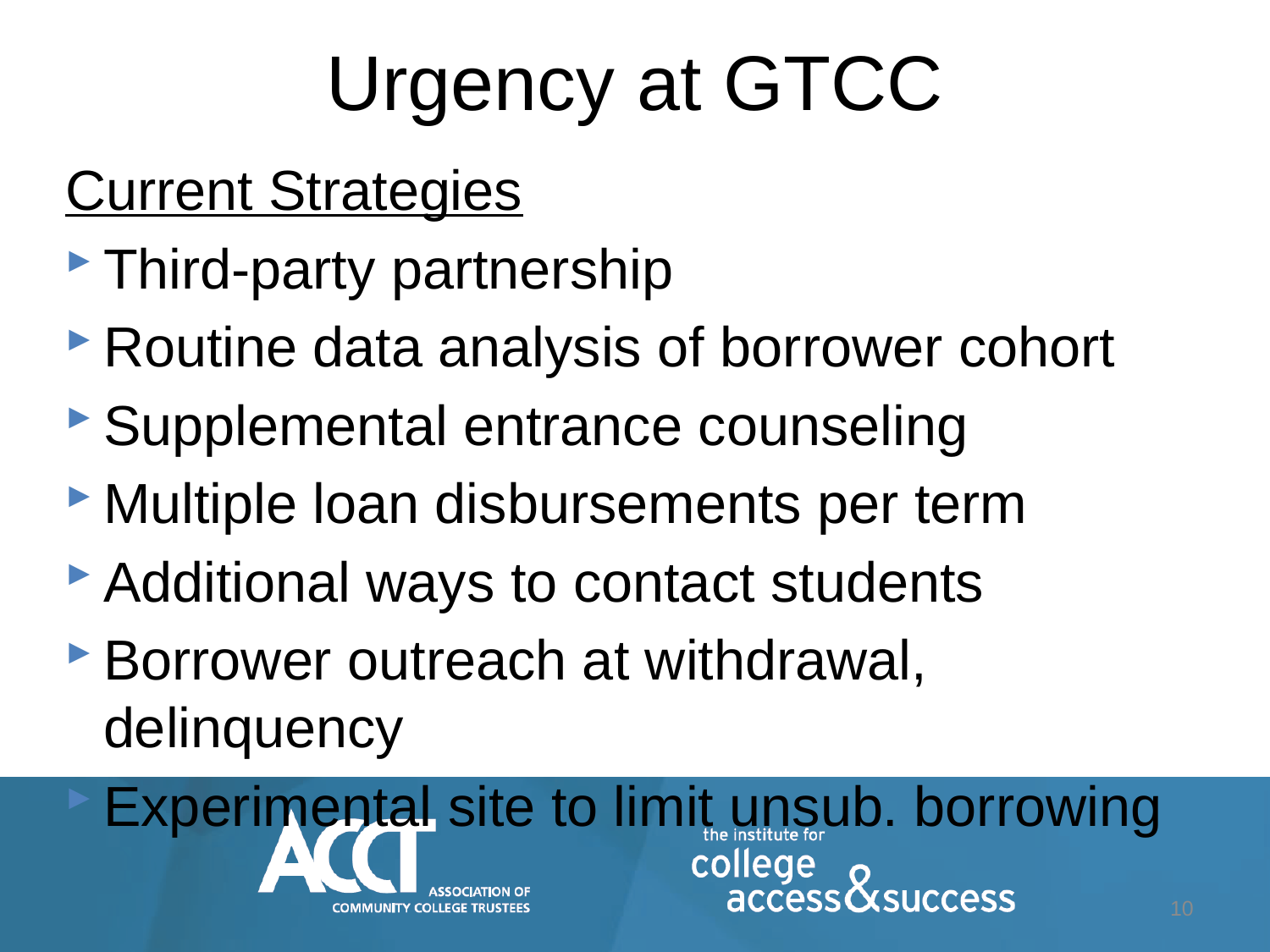

# Urgency at GTCC
Current Strategies
Third-party partnership
Routine data analysis of borrower cohort
Supplemental entrance counseling
Multiple loan disbursements per term
Additional ways to contact students
Borrower outreach at withdrawal, delinquency
Experimental site to limit unsub. borrowing
10